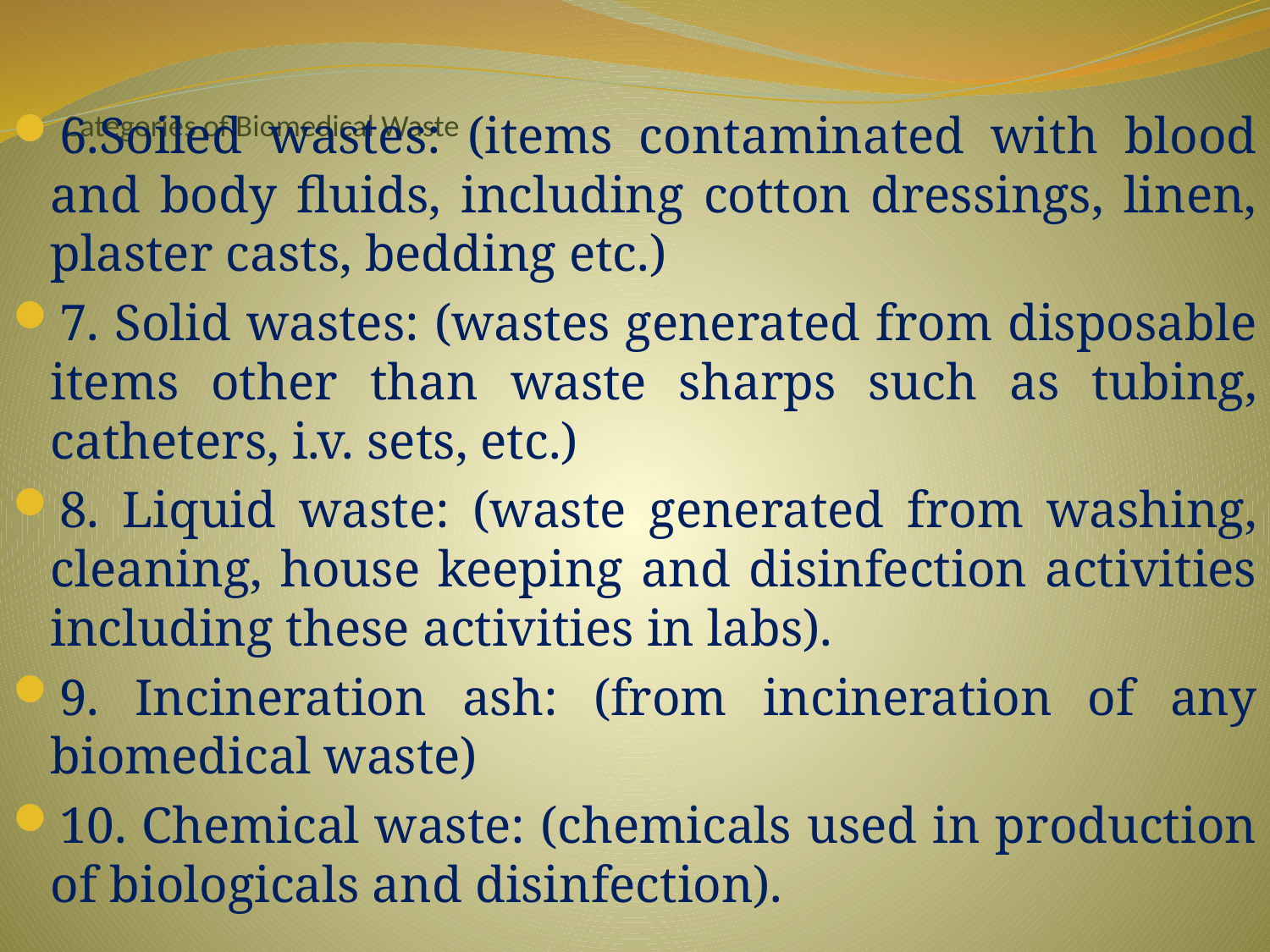

6.Soiled wastes: (items contaminated with blood and body fluids, including cotton dressings, linen, plaster casts, bedding etc.)
7. Solid wastes: (wastes generated from disposable items other than waste sharps such as tubing, catheters, i.v. sets, etc.)
8. Liquid waste: (waste generated from washing, cleaning, house keeping and disinfection activities including these activities in labs).
9. Incineration ash: (from incineration of any biomedical waste)
10. Chemical waste: (chemicals used in production of biologicals and disinfection).

# Categories of Biomedical Waste